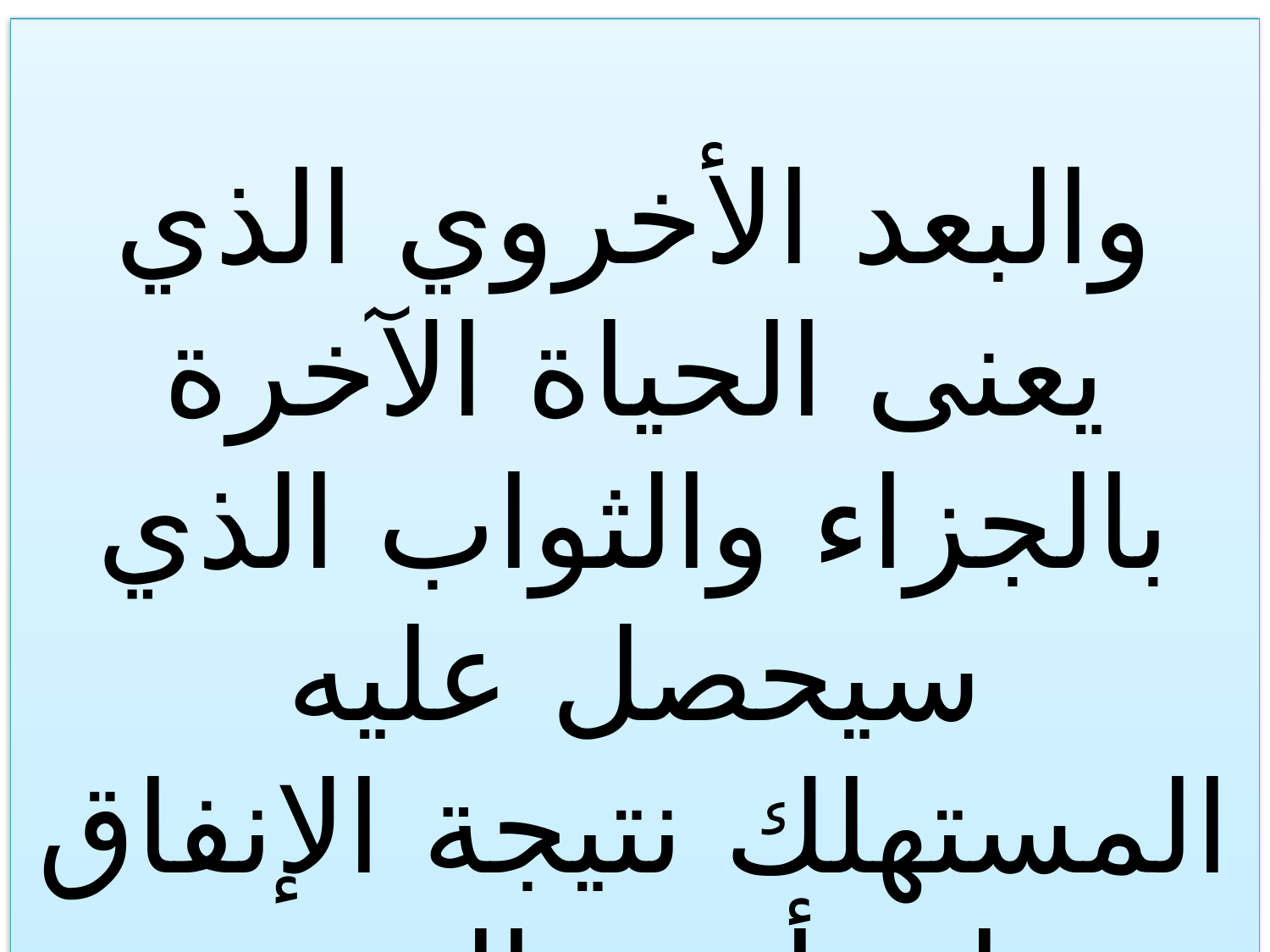

والبعد الأخروي الذي يعنى الحياة الآخرة بالجزاء والثواب الذي سيحصل عليه المستهلك نتيجة الإنفاق على أوجه الخير .

72